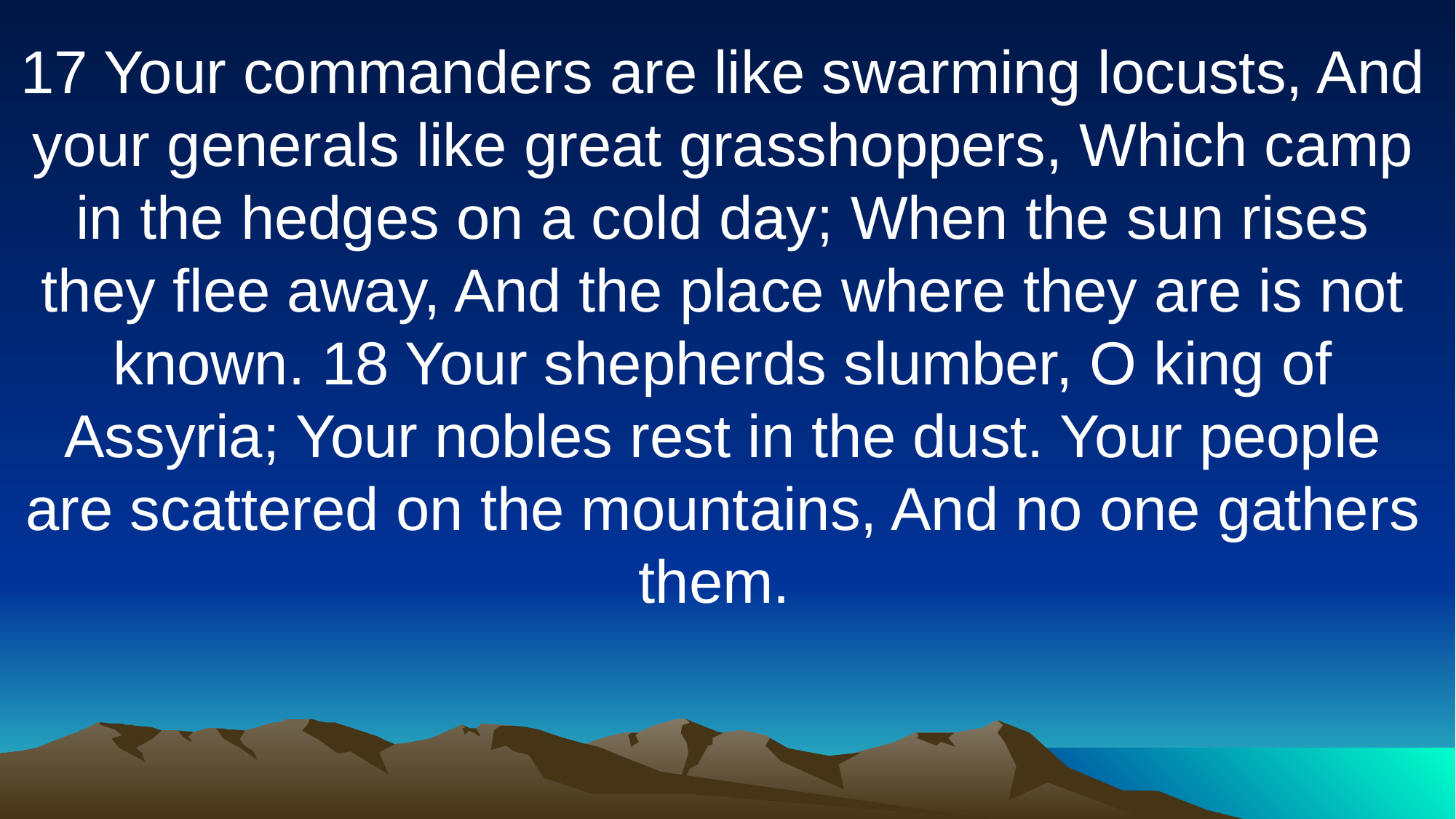

17 Your commanders are like swarming locusts, And your generals like great grasshoppers, Which camp in the hedges on a cold day; When the sun rises they flee away, And the place where they are is not known. 18 Your shepherds slumber, O king of Assyria; Your nobles rest in the dust. Your people are scattered on the mountains, And no one gathers them.